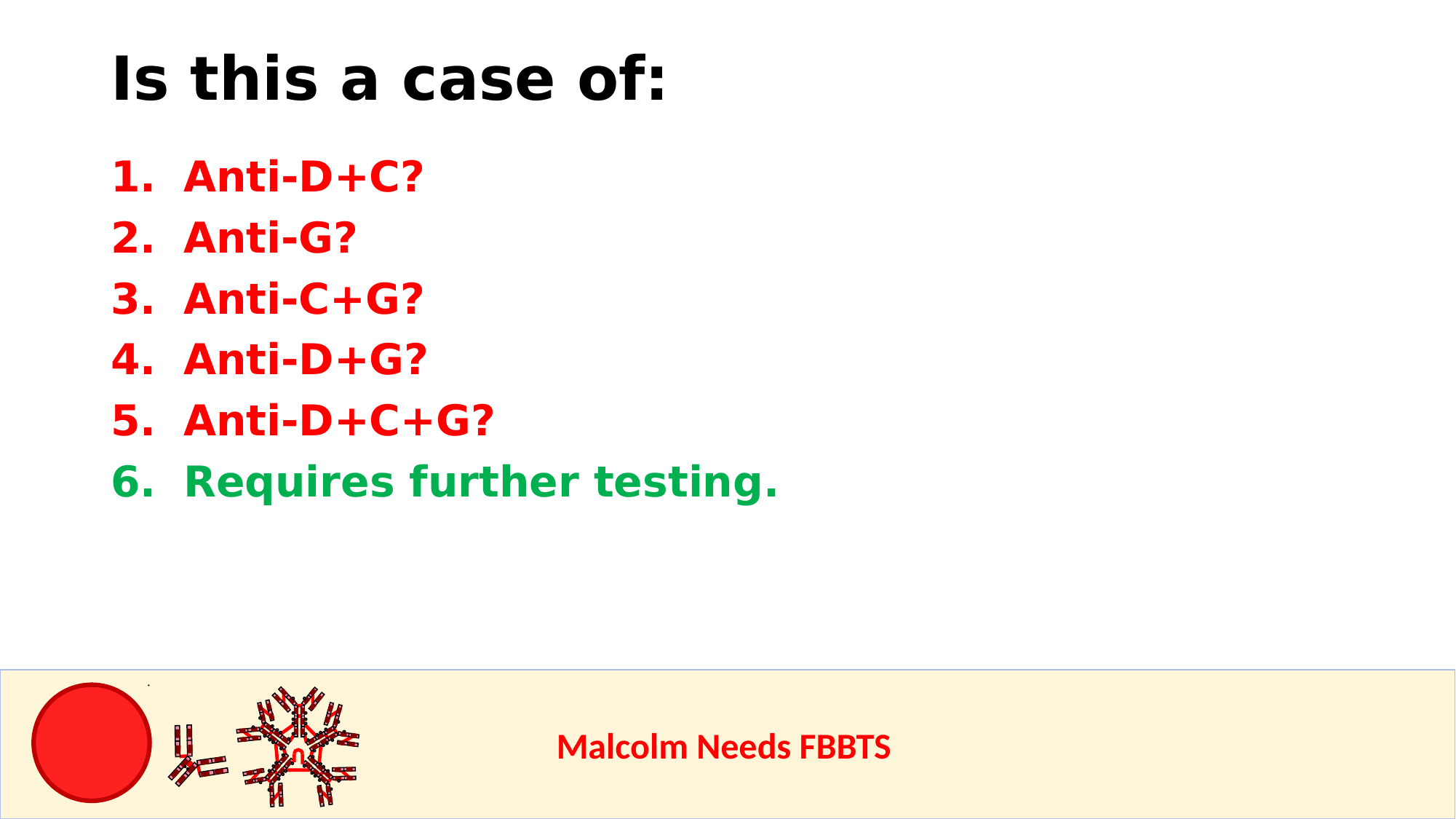

# Is this a case of:
Anti-D+C?
Anti-G?
Anti-C+G?
Anti-D+G?
Anti-D+C+G?
Requires further testing.

					Malcolm Needs FBBTS